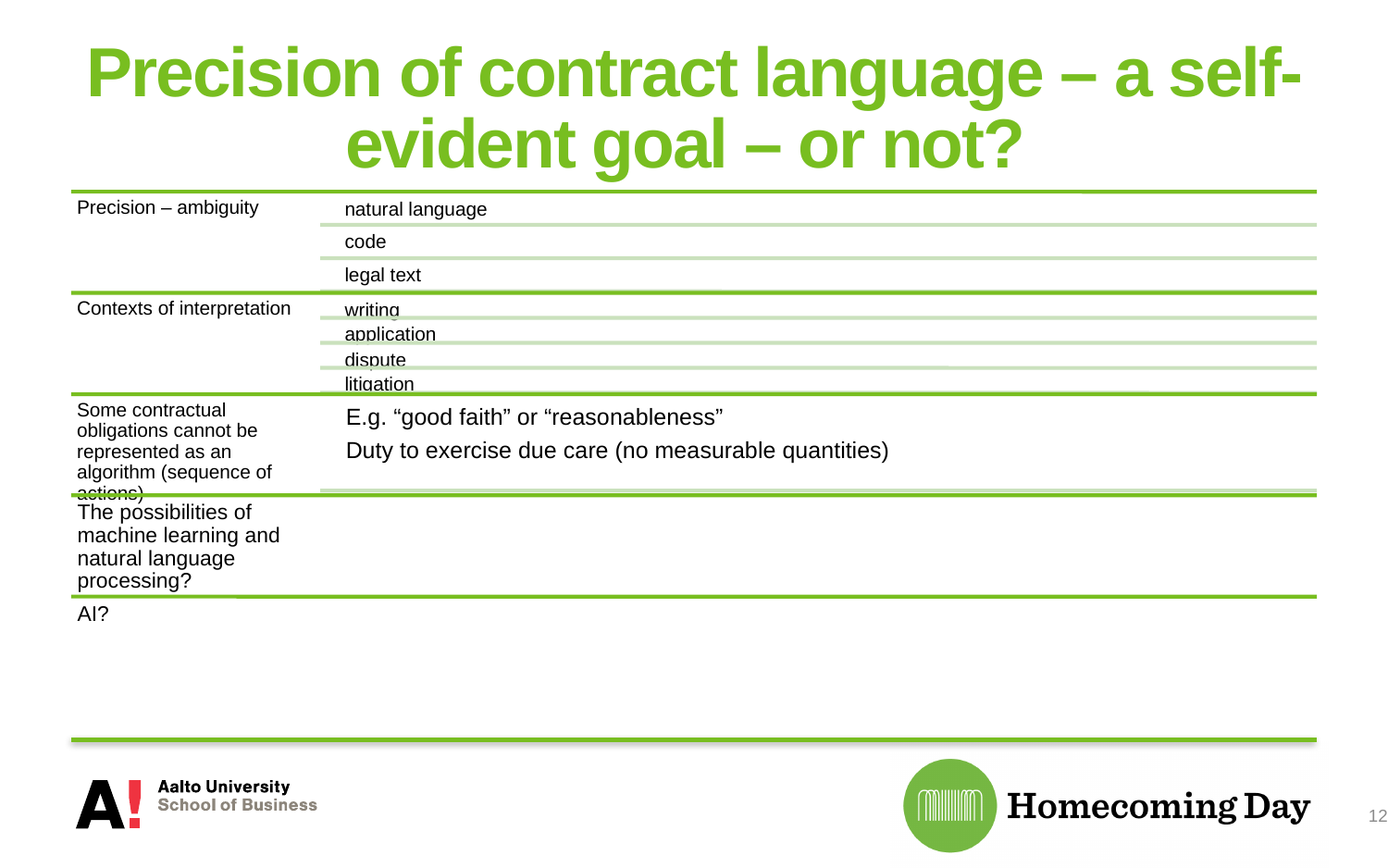

# Precision of contract language – a self-evident goal – or not?
Precision – ambiguity
natural language
code
legal text
Contexts of interpretation
writing
application
dispute
litigation
Some contractual obligations cannot be represented as an algorithm (sequence of actions)
E.g. “good faith” or “reasonableness”
Duty to exercise due care (no measurable quantities)
The possibilities of machine learning and natural language processing?
AI?
12